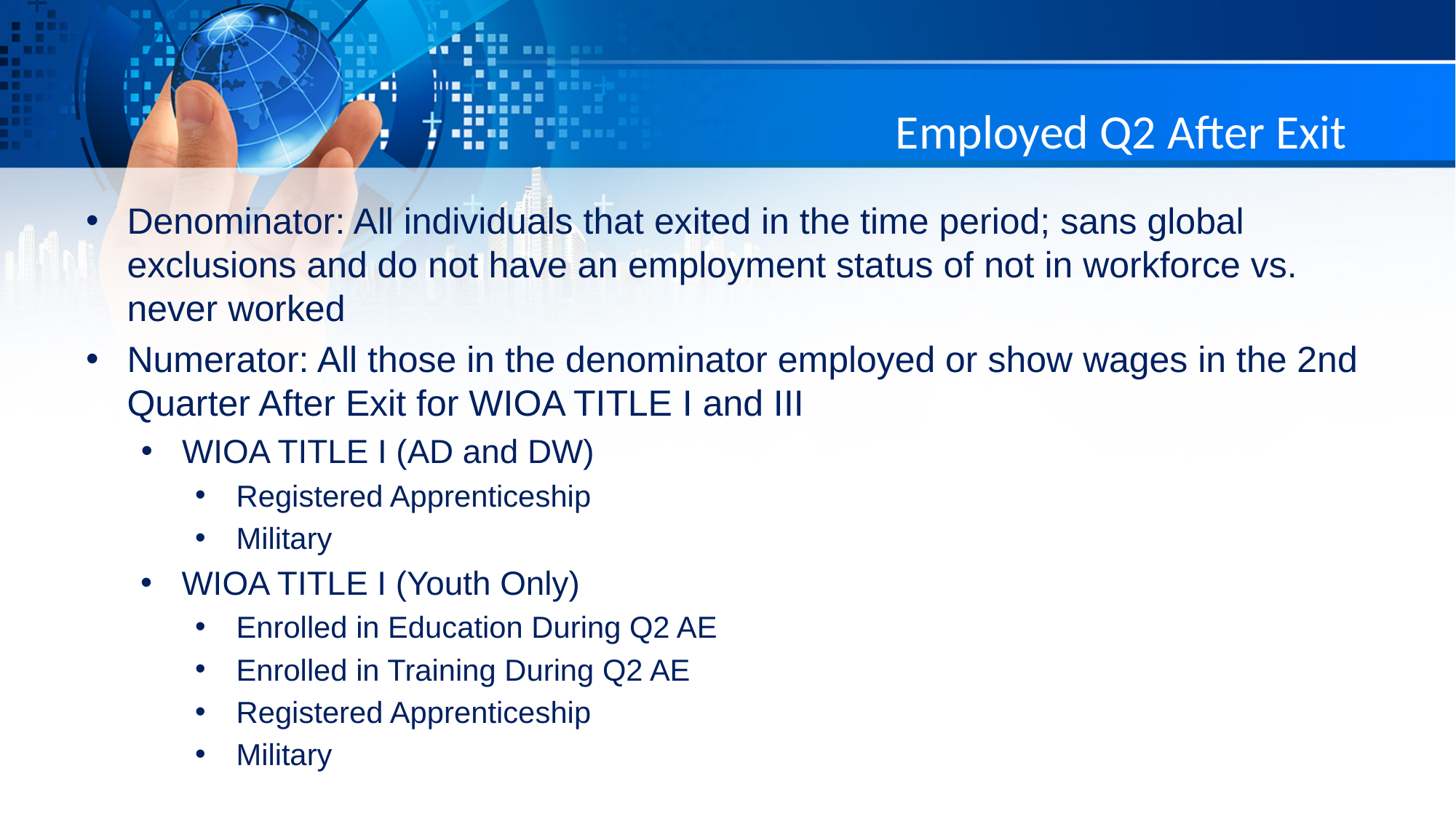

# Employed Q2 After Exit
Denominator: All individuals that exited in the time period; sans global exclusions and do not have an employment status of not in workforce vs. never worked
Numerator: All those in the denominator employed or show wages in the 2nd Quarter After Exit for WIOA TITLE I and III
WIOA TITLE I (AD and DW)
Registered Apprenticeship
Military
WIOA TITLE I (Youth Only)
Enrolled in Education During Q2 AE
Enrolled in Training During Q2 AE
Registered Apprenticeship
Military